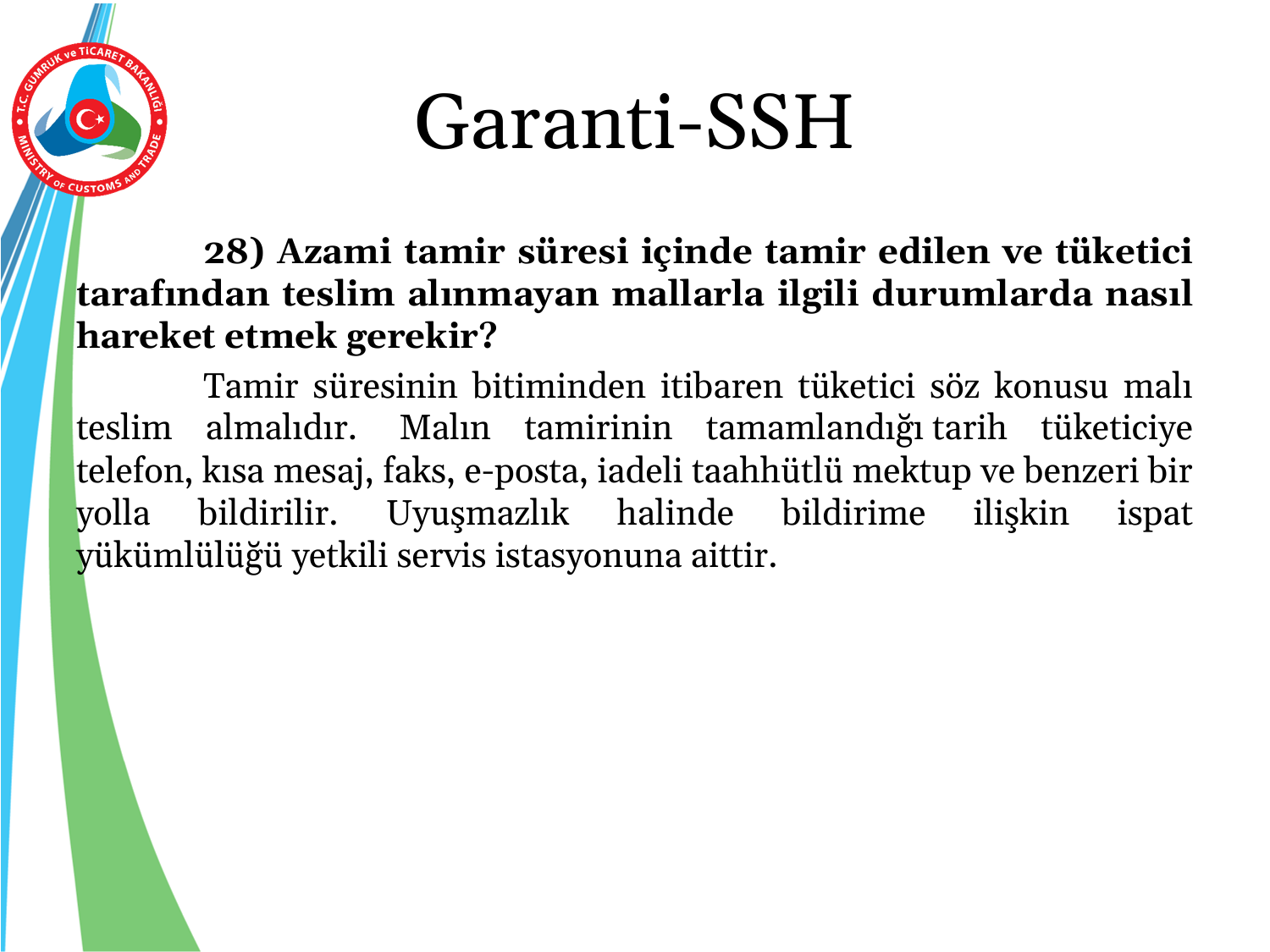

# Garanti-SSH
	28) Azami tamir süresi içinde tamir edilen ve tüketici tarafından teslim alınmayan mallarla ilgili durumlarda nasıl hareket etmek gerekir?
	Tamir süresinin bitiminden itibaren tüketici söz konusu malı teslim almalıdır.  Malın tamirinin tamamlandığı tarih tüketiciye telefon, kısa mesaj, faks, e-posta, iadeli taahhütlü mektup ve benzeri bir yolla bildirilir. Uyuşmazlık halinde bildirime ilişkin ispat yükümlülüğü yetkili servis istasyonuna aittir.